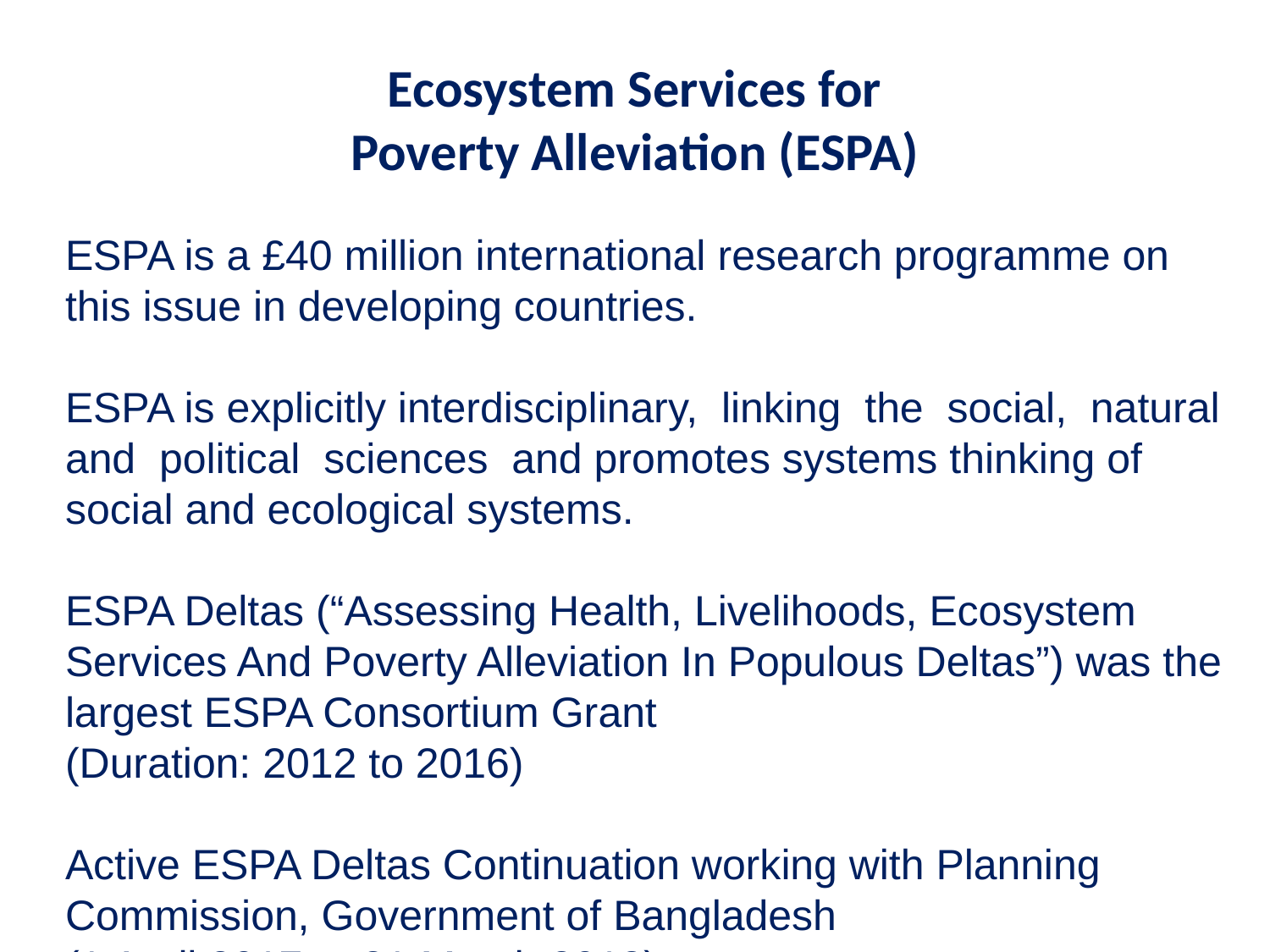

# Ecosystem Services for Poverty Alleviation (ESPA)
ESPA is a £40 million international research programme on this issue in developing countries.

ESPA is explicitly interdisciplinary,  linking  the  social,  natural  and  political  sciences  and promotes systems thinking of social and ecological systems.

ESPA Deltas (“Assessing Health, Livelihoods, Ecosystem Services And Poverty Alleviation In Populous Deltas”) was the largest ESPA Consortium Grant
(Duration: 2012 to 2016)

Active ESPA Deltas Continuation working with Planning Commission, Government of Bangladesh
(1 April 2017 to 31 March 2018)